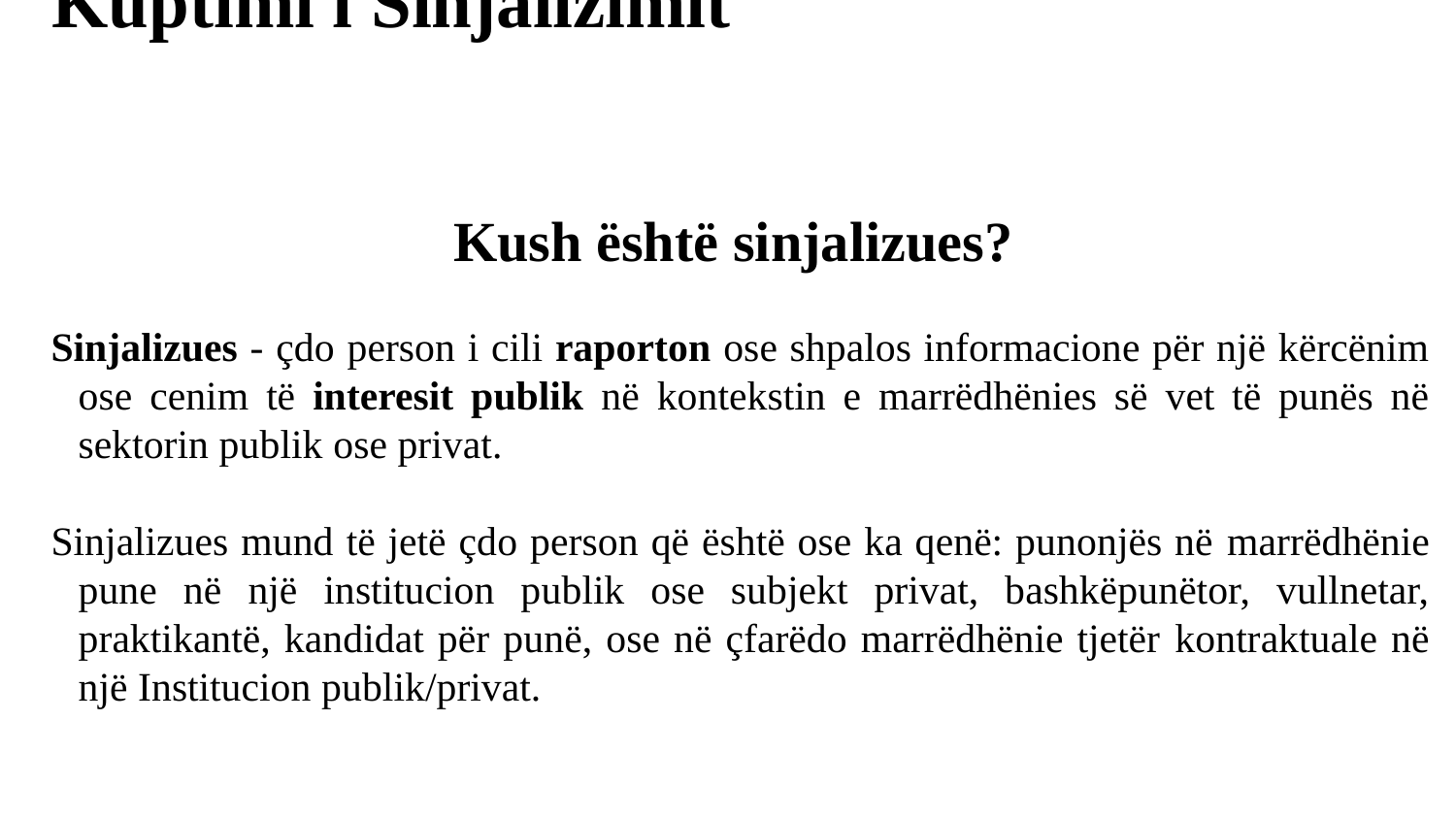

# Kuptimi i Sinjalizimit

Kush është sinjalizues?

Sinjalizues - çdo person i cili raporton ose shpalos informacione për një kërcënim ose cenim të interesit publik në kontekstin e marrëdhënies së vet të punës në sektorin publik ose privat.

Sinjalizues mund të jetë çdo person që është ose ka qenë: punonjës në marrëdhënie pune në një institucion publik ose subjekt privat, bashkëpunëtor, vullnetar, praktikantë, kandidat për punë, ose në çfarëdo marrëdhënie tjetër kontraktuale në një Institucion publik/privat.